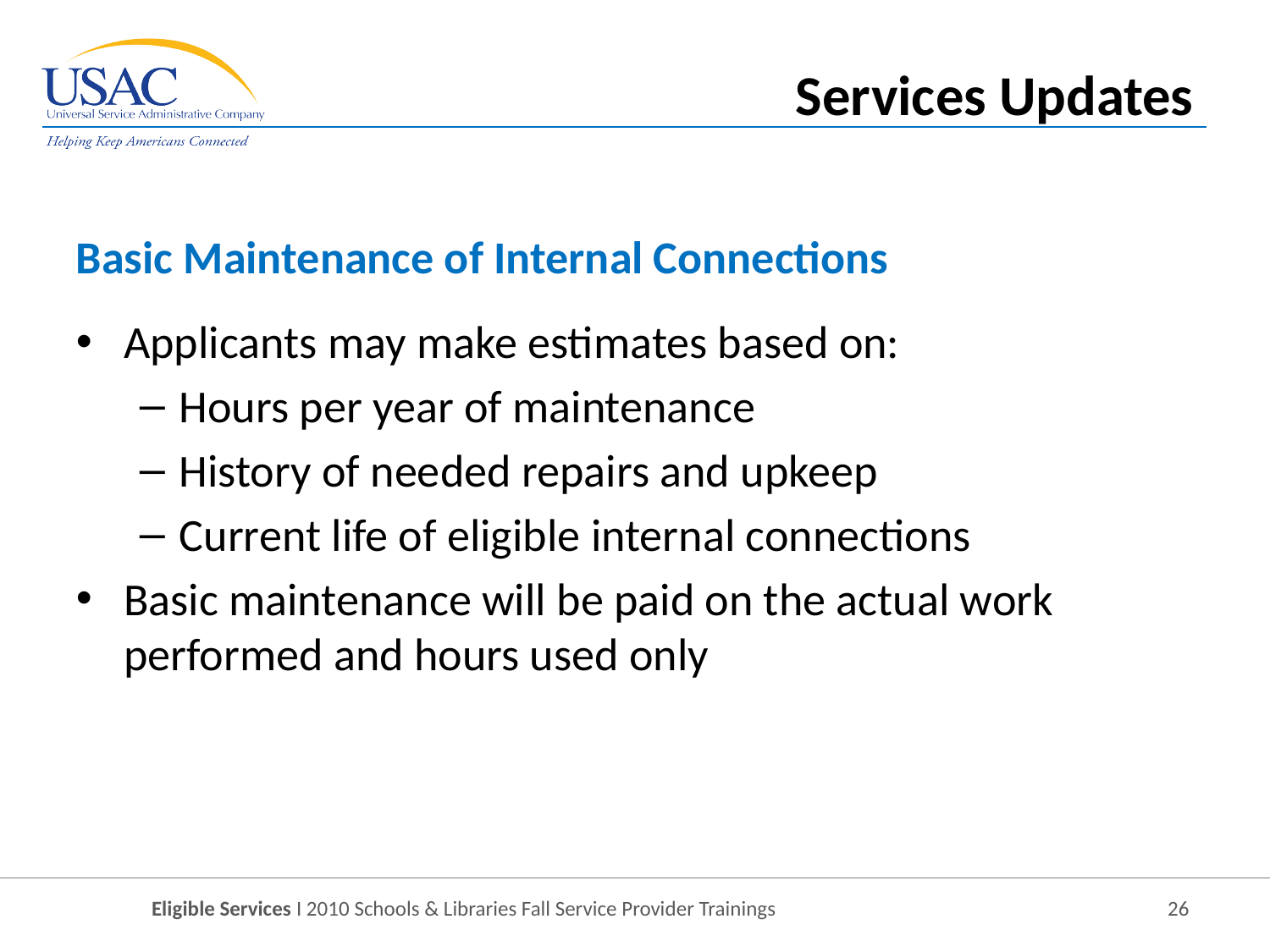

Services Updates
Basic Maintenance of Internal Connections
Applicants may make estimates based on:
Hours per year of maintenance
History of needed repairs and upkeep
Current life of eligible internal connections
Basic maintenance will be paid on the actual work performed and hours used only